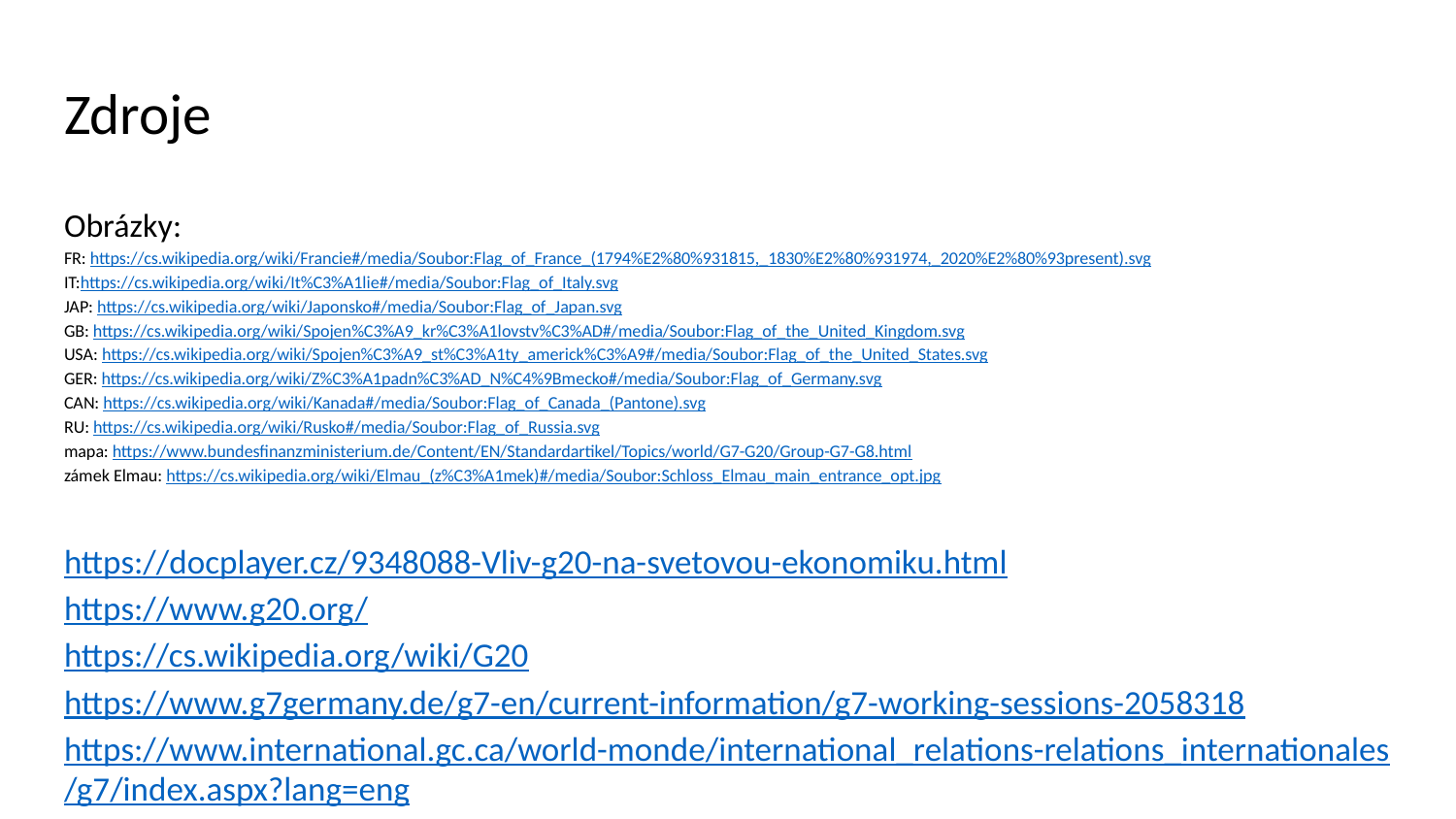

# Zdroje
Obrázky:
FR: https://cs.wikipedia.org/wiki/Francie#/media/Soubor:Flag_of_France_(1794%E2%80%931815,_1830%E2%80%931974,_2020%E2%80%93present).svg
IT:https://cs.wikipedia.org/wiki/It%C3%A1lie#/media/Soubor:Flag_of_Italy.svg
JAP: https://cs.wikipedia.org/wiki/Japonsko#/media/Soubor:Flag_of_Japan.svg
GB: https://cs.wikipedia.org/wiki/Spojen%C3%A9_kr%C3%A1lovstv%C3%AD#/media/Soubor:Flag_of_the_United_Kingdom.svg
USA: https://cs.wikipedia.org/wiki/Spojen%C3%A9_st%C3%A1ty_americk%C3%A9#/media/Soubor:Flag_of_the_United_States.svg
GER: https://cs.wikipedia.org/wiki/Z%C3%A1padn%C3%AD_N%C4%9Bmecko#/media/Soubor:Flag_of_Germany.svg
CAN: https://cs.wikipedia.org/wiki/Kanada#/media/Soubor:Flag_of_Canada_(Pantone).svg
RU: https://cs.wikipedia.org/wiki/Rusko#/media/Soubor:Flag_of_Russia.svg
mapa: https://www.bundesfinanzministerium.de/Content/EN/Standardartikel/Topics/world/G7-G20/Group-G7-G8.html
zámek Elmau: https://cs.wikipedia.org/wiki/Elmau_(z%C3%A1mek)#/media/Soubor:Schloss_Elmau_main_entrance_opt.jpg

https://docplayer.cz/9348088-Vliv-g20-na-svetovou-ekonomiku.html
https://www.g20.org/
https://cs.wikipedia.org/wiki/G20
https://www.g7germany.de/g7-en/current-information/g7-working-sessions-2058318
https://www.international.gc.ca/world-monde/international_relations-relations_internationales/g7/index.aspx?lang=eng